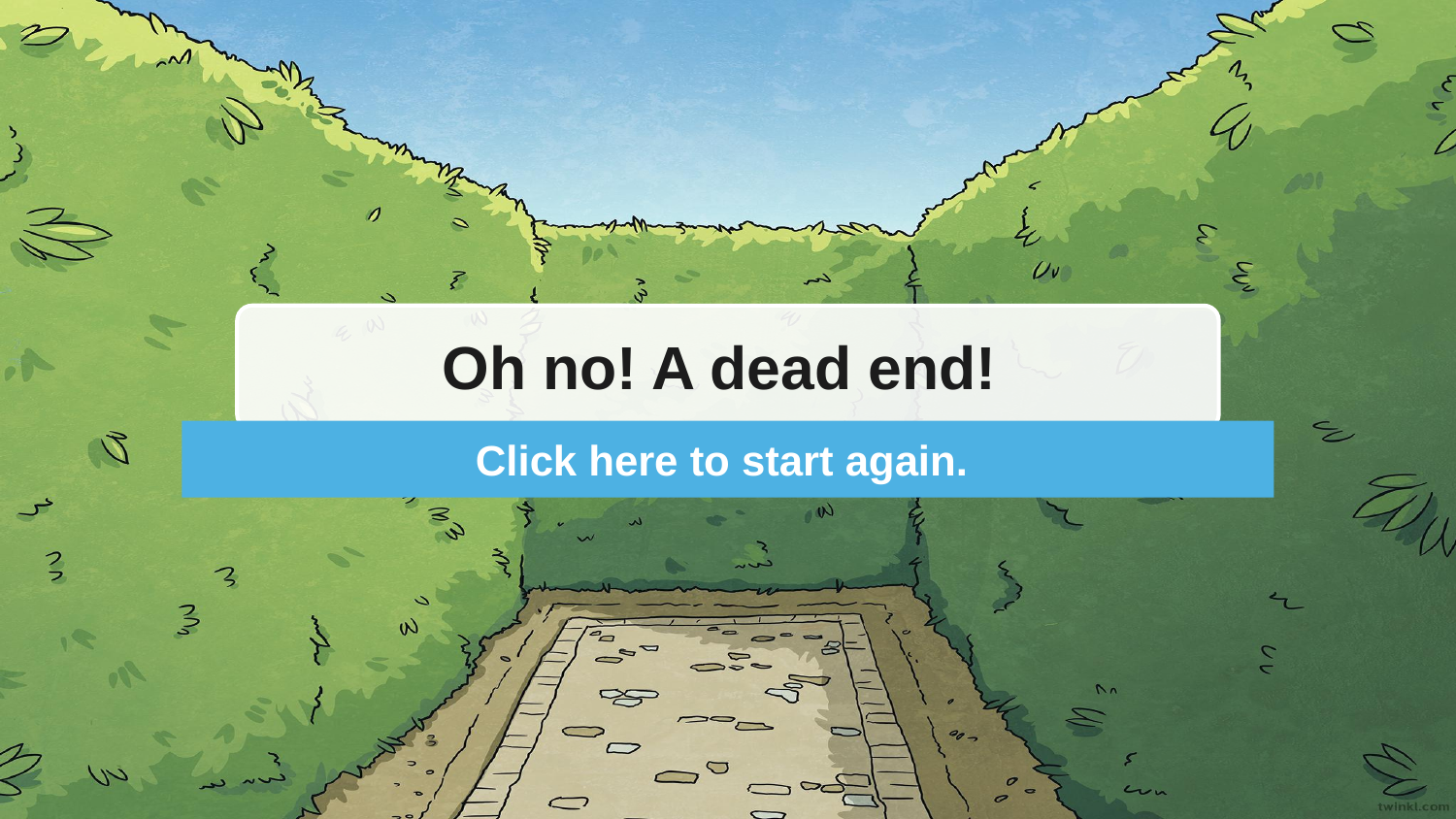

Oh no! A dead end!
Click here to start again.